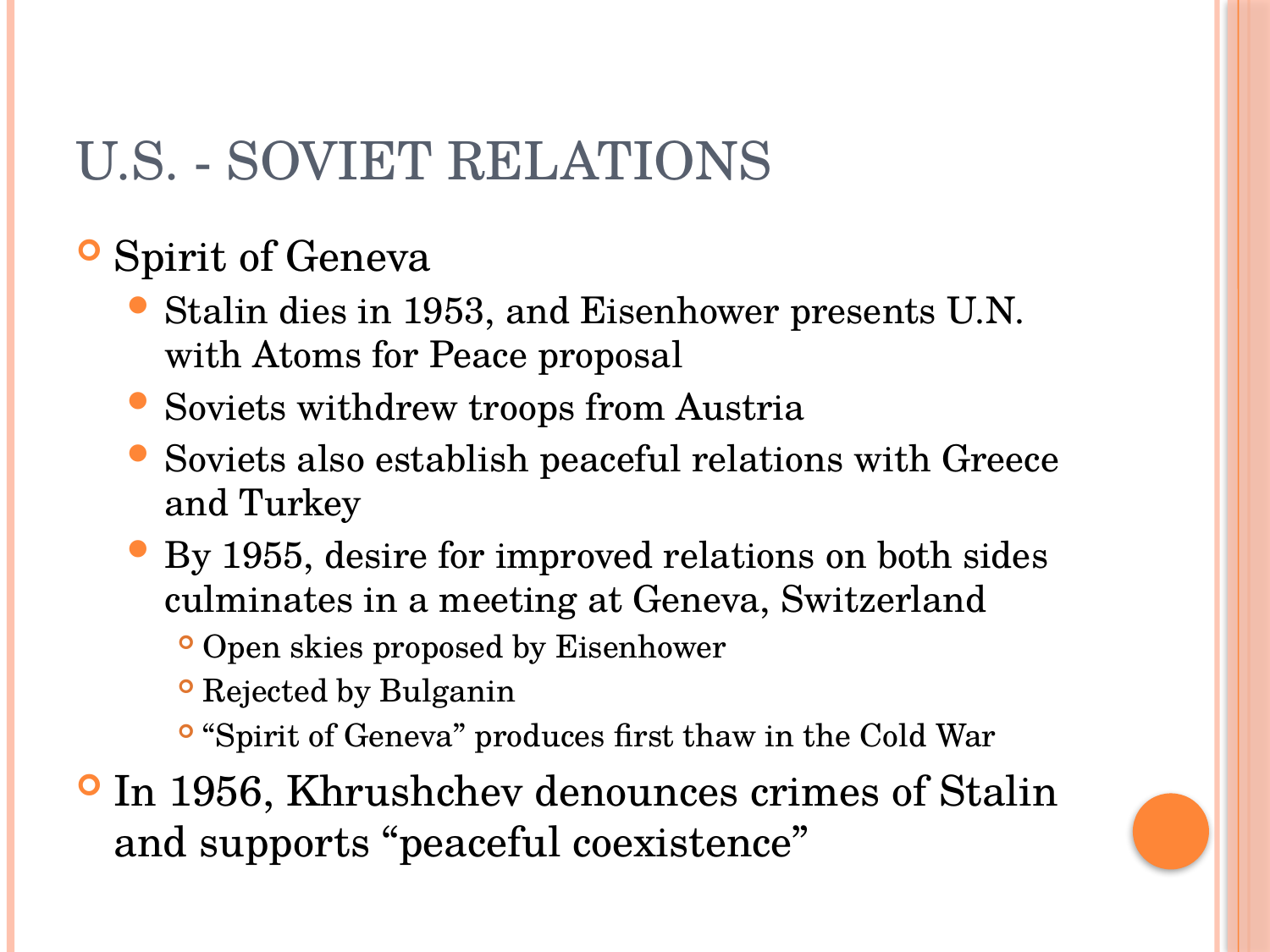

# U.S. - Soviet Relations
Spirit of Geneva
Stalin dies in 1953, and Eisenhower presents U.N. with Atoms for Peace proposal
Soviets withdrew troops from Austria
Soviets also establish peaceful relations with Greece and Turkey
By 1955, desire for improved relations on both sides culminates in a meeting at Geneva, Switzerland
Open skies proposed by Eisenhower
Rejected by Bulganin
“Spirit of Geneva” produces first thaw in the Cold War
In 1956, Khrushchev denounces crimes of Stalin and supports “peaceful coexistence”